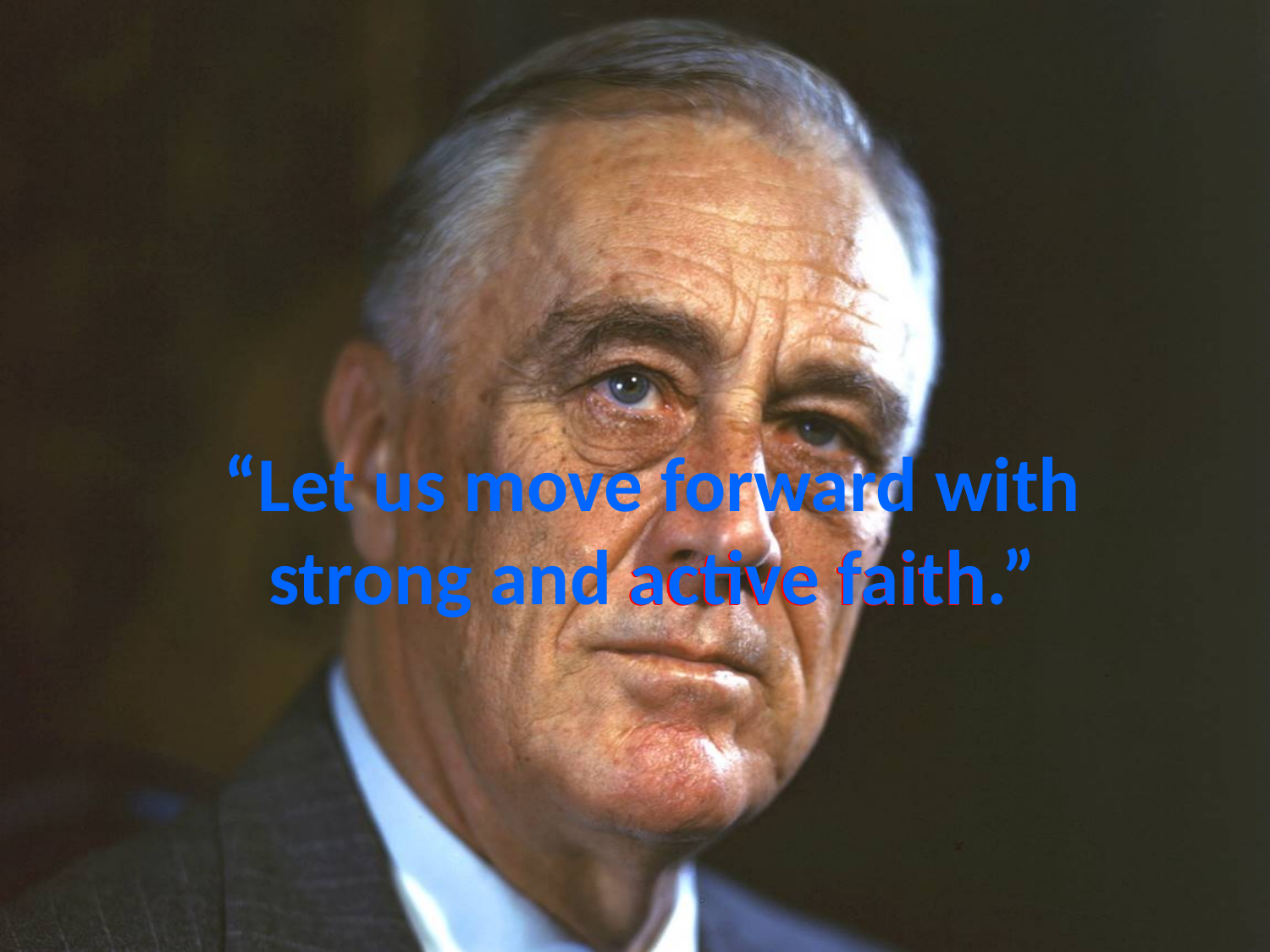

# “Let us move forward with strong and active faith.”
active faith